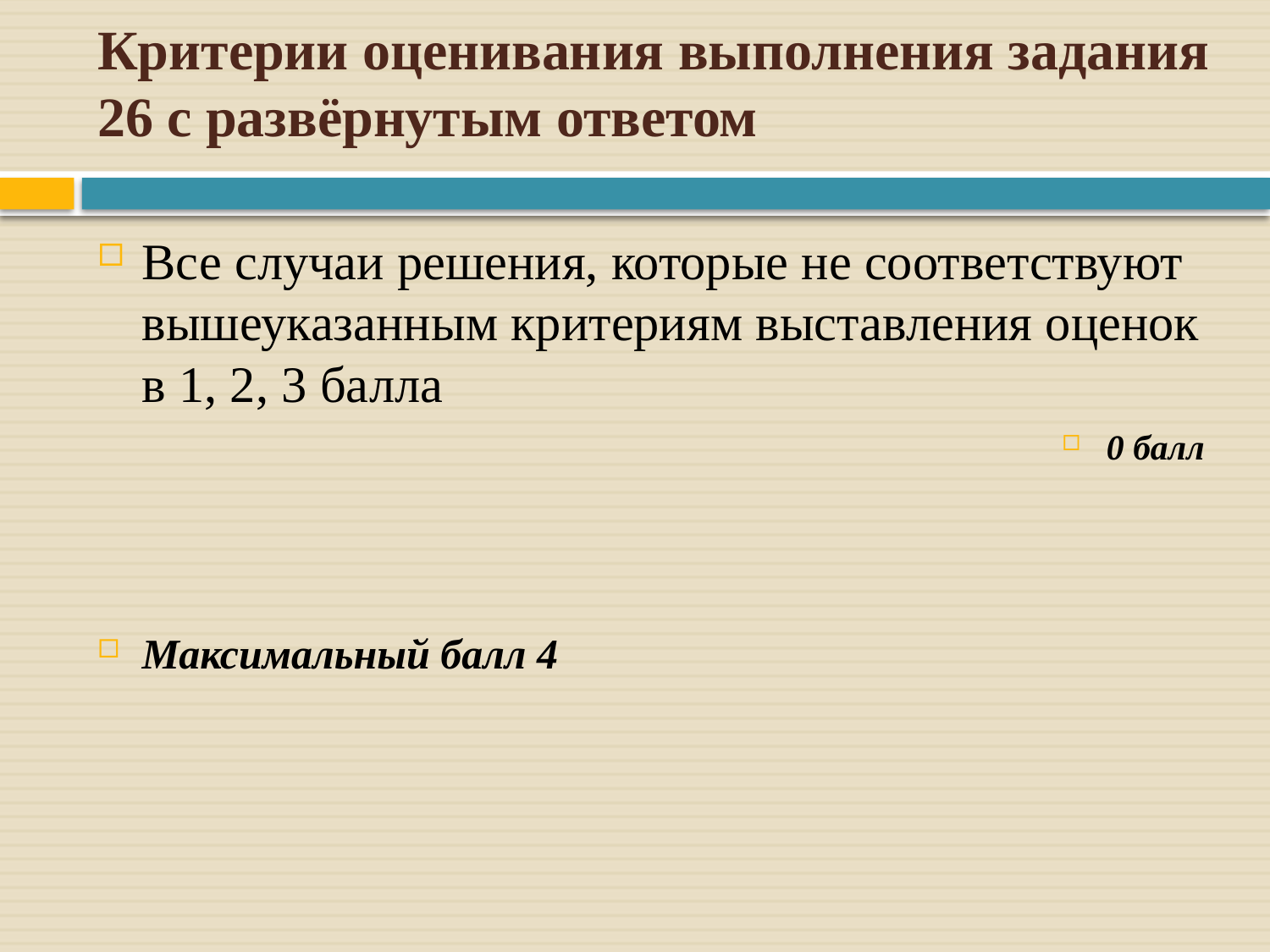

# Критерии оценивания выполнения задания  26 с развёрнутым ответом
Все случаи решения, которые не соответствуют вышеуказанным критериям выставления оценок в 1, 2, 3 балла
0 балл

Максимальный балл 4